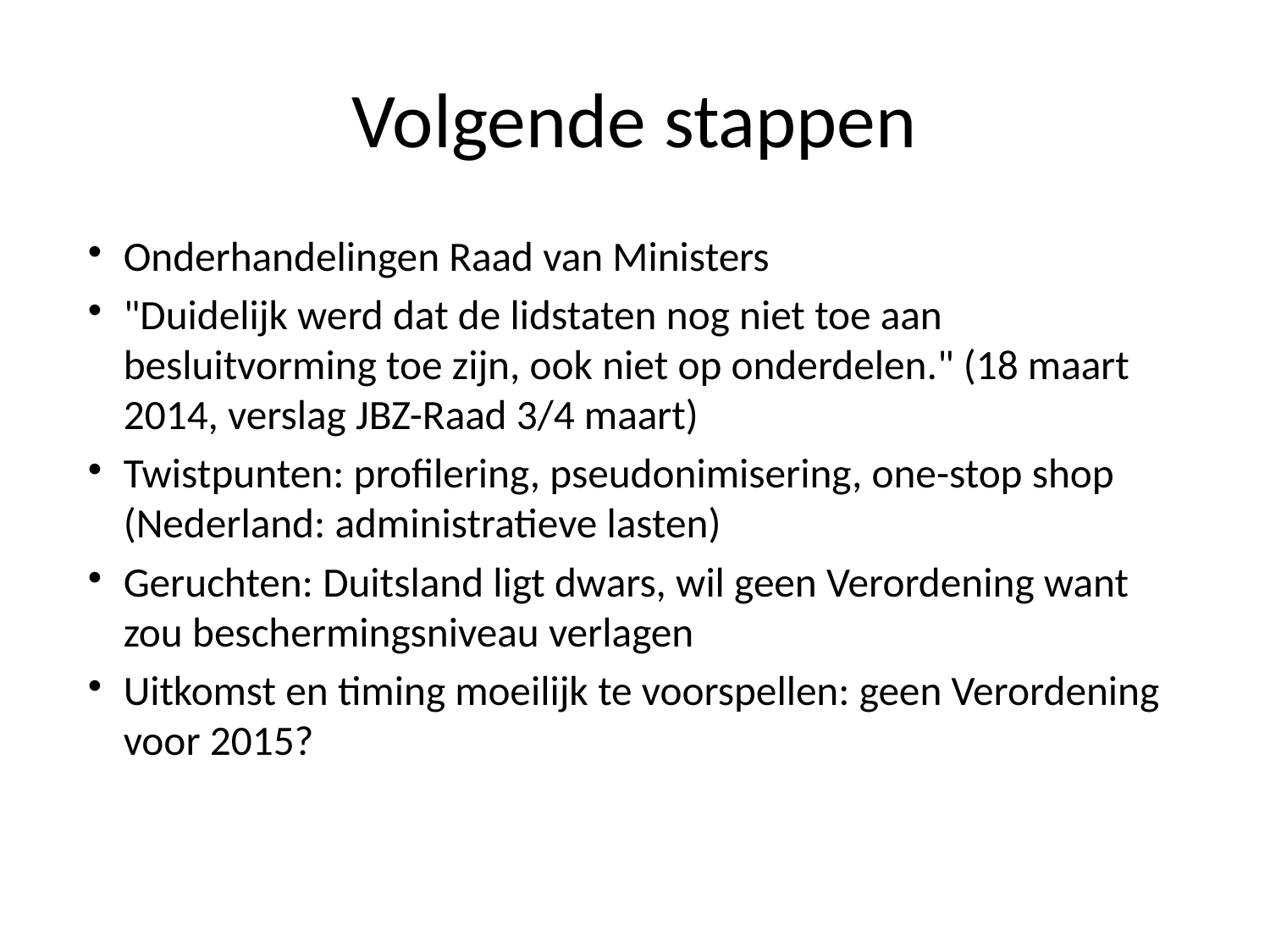

# Volgende stappen
Onderhandelingen Raad van Ministers
"Duidelijk werd dat de lidstaten nog niet toe aan besluitvorming toe zijn, ook niet op onderdelen." (18 maart 2014, verslag JBZ-Raad 3/4 maart)
Twistpunten: profilering, pseudonimisering, one-stop shop (Nederland: administratieve lasten)
Geruchten: Duitsland ligt dwars, wil geen Verordening want zou beschermingsniveau verlagen
Uitkomst en timing moeilijk te voorspellen: geen Verordening voor 2015?